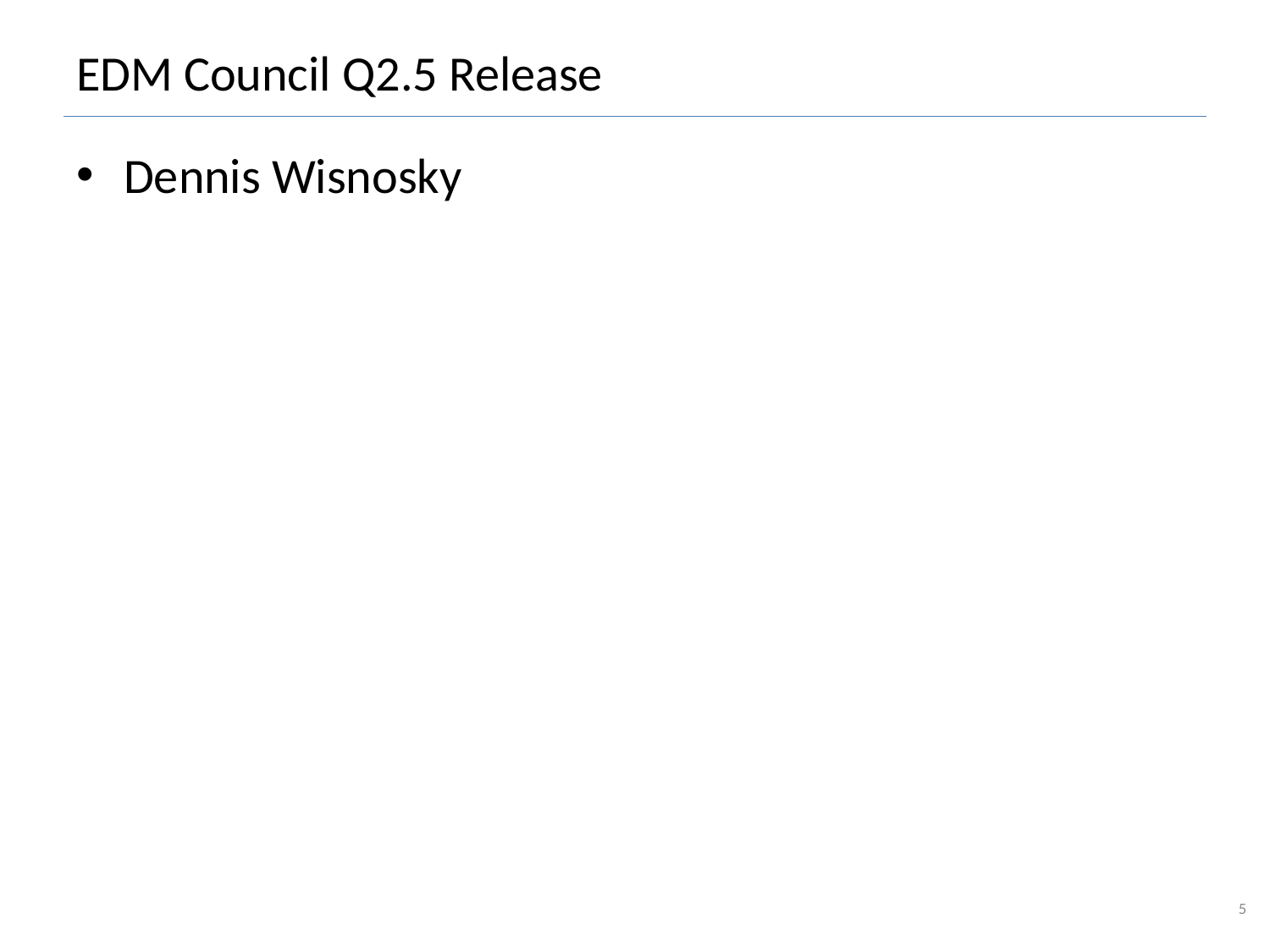

# EDM Council Q2.5 Release
Dennis Wisnosky
5